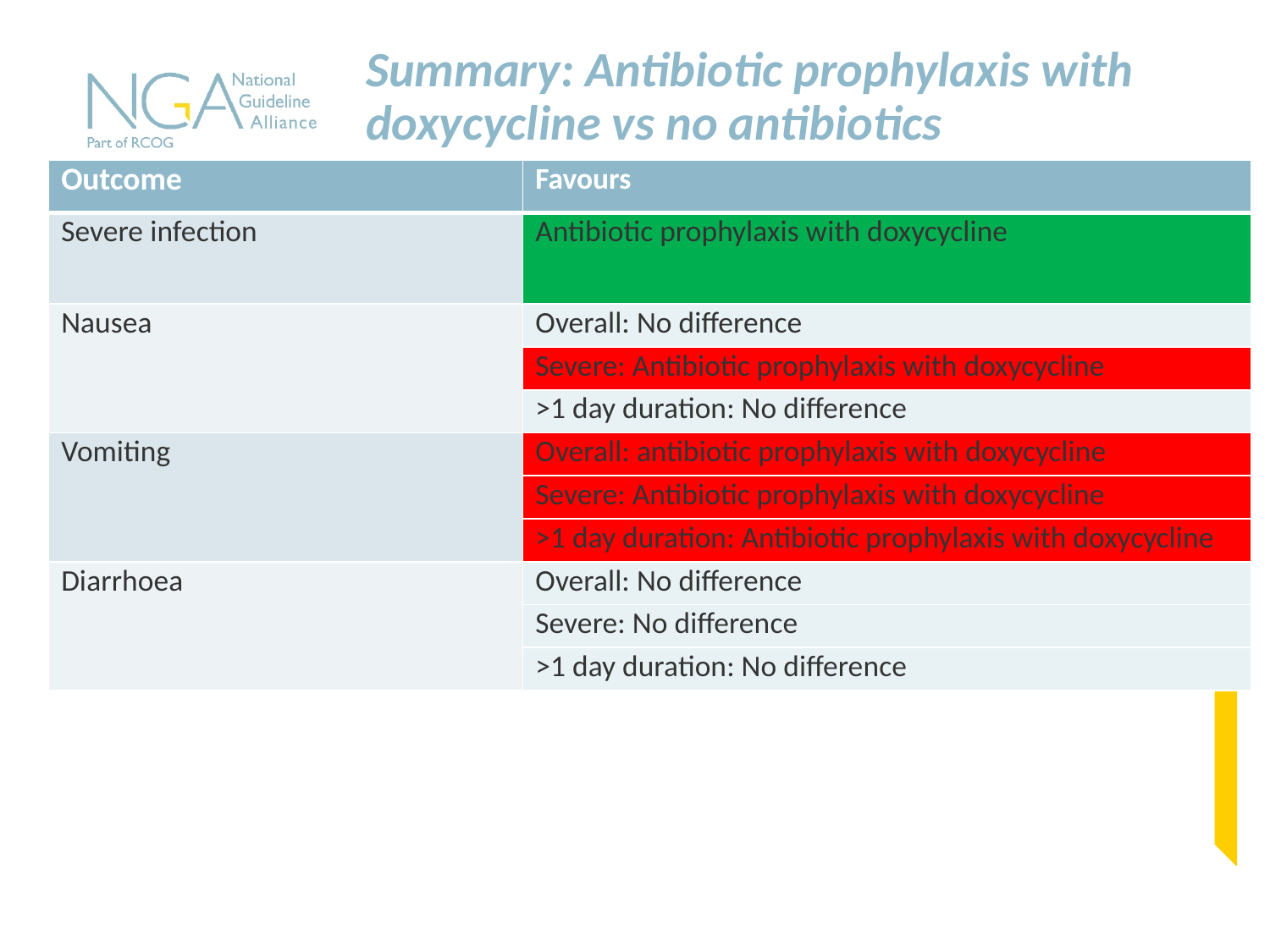

# Summary: Antibiotic prophylaxis with doxycycline vs no antibiotics
| Outcome | Favours |
| --- | --- |
| Severe infection | Antibiotic prophylaxis with doxycycline |
| Nausea | Overall: No difference |
|  | Severe: Antibiotic prophylaxis with doxycycline |
|  | >1 day duration: No difference |
| Vomiting | Overall: antibiotic prophylaxis with doxycycline |
|  | Severe: Antibiotic prophylaxis with doxycycline |
|  | >1 day duration: Antibiotic prophylaxis with doxycycline |
| Diarrhoea | Overall: No difference |
|  | Severe: No difference |
|  | >1 day duration: No difference |